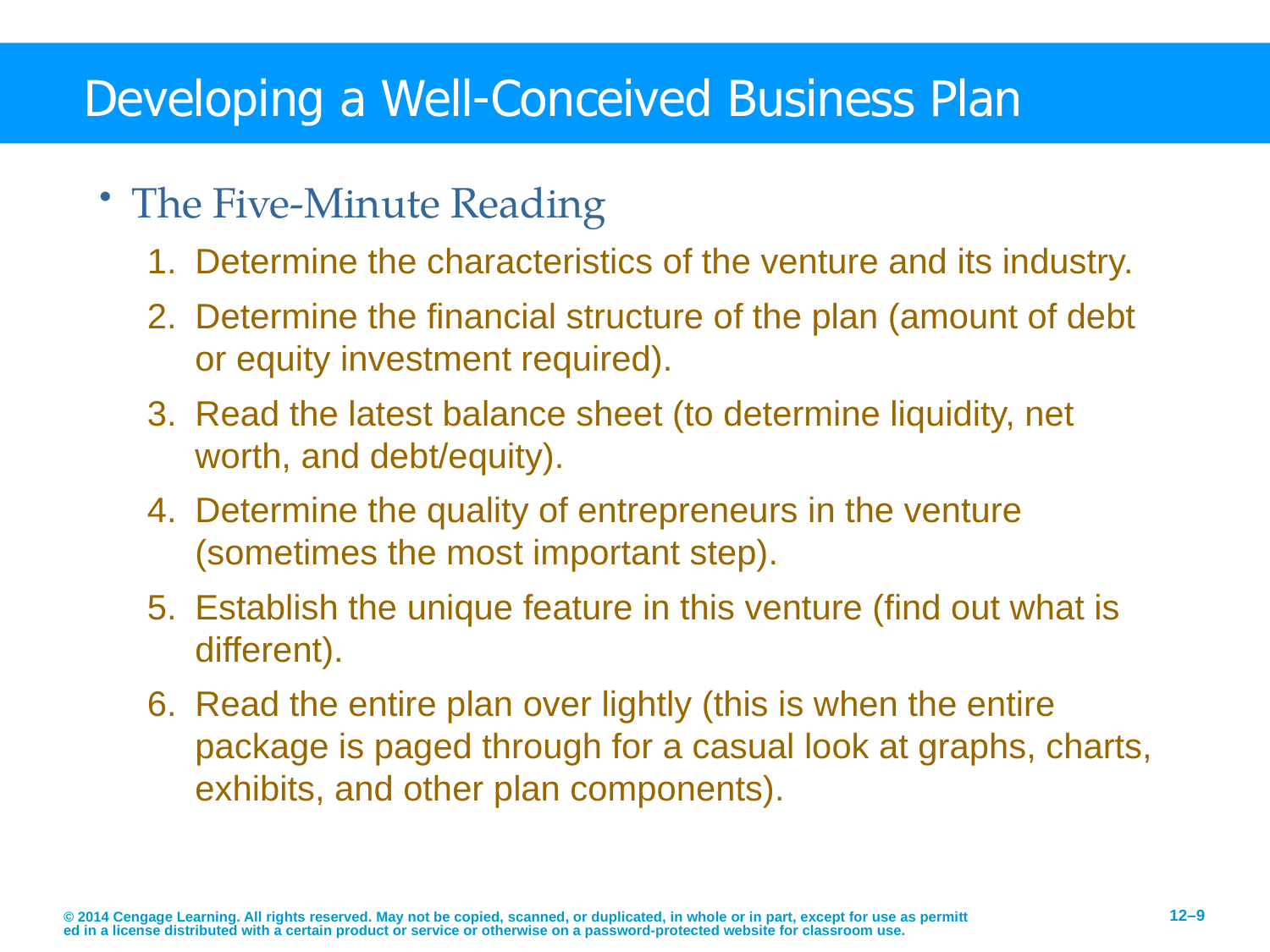

# Developing a Well-Conceived Business Plan
The Five-Minute Reading
Determine the characteristics of the venture and its industry.
Determine the financial structure of the plan (amount of debt or equity investment required).
Read the latest balance sheet (to determine liquidity, net worth, and debt/equity).
Determine the quality of entrepreneurs in the venture (sometimes the most important step).
Establish the unique feature in this venture (find out what is different).
Read the entire plan over lightly (this is when the entire package is paged through for a casual look at graphs, charts, exhibits, and other plan components).
© 2014 Cengage Learning. All rights reserved. May not be copied, scanned, or duplicated, in whole or in part, except for use as permitted in a license distributed with a certain product or service or otherwise on a password-protected website for classroom use.
12–9